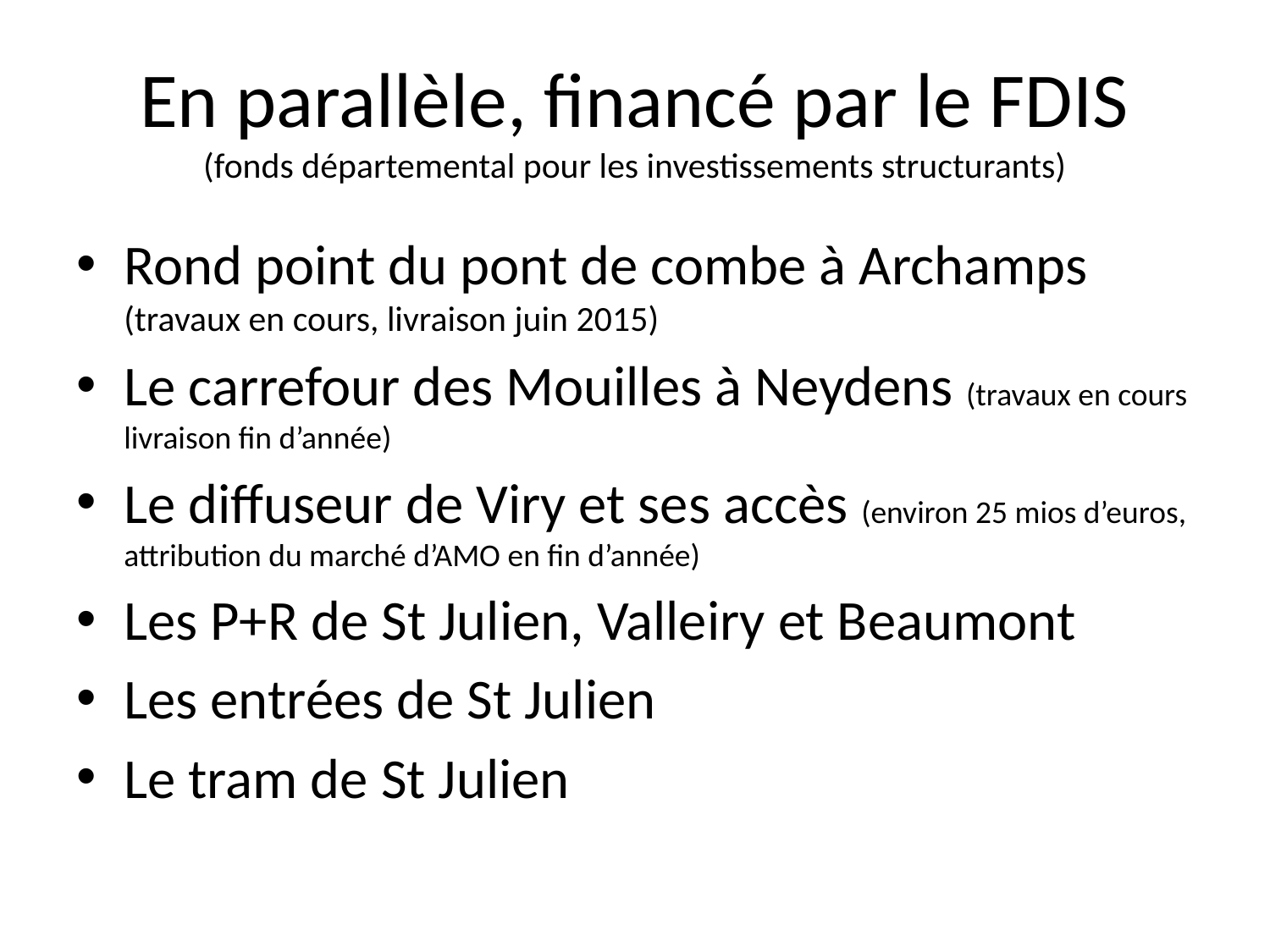

# En parallèle, financé par le FDIS (fonds départemental pour les investissements structurants)
Rond point du pont de combe à Archamps (travaux en cours, livraison juin 2015)
Le carrefour des Mouilles à Neydens (travaux en cours livraison fin d’année)
Le diffuseur de Viry et ses accès (environ 25 mios d’euros, attribution du marché d’AMO en fin d’année)
Les P+R de St Julien, Valleiry et Beaumont
Les entrées de St Julien
Le tram de St Julien